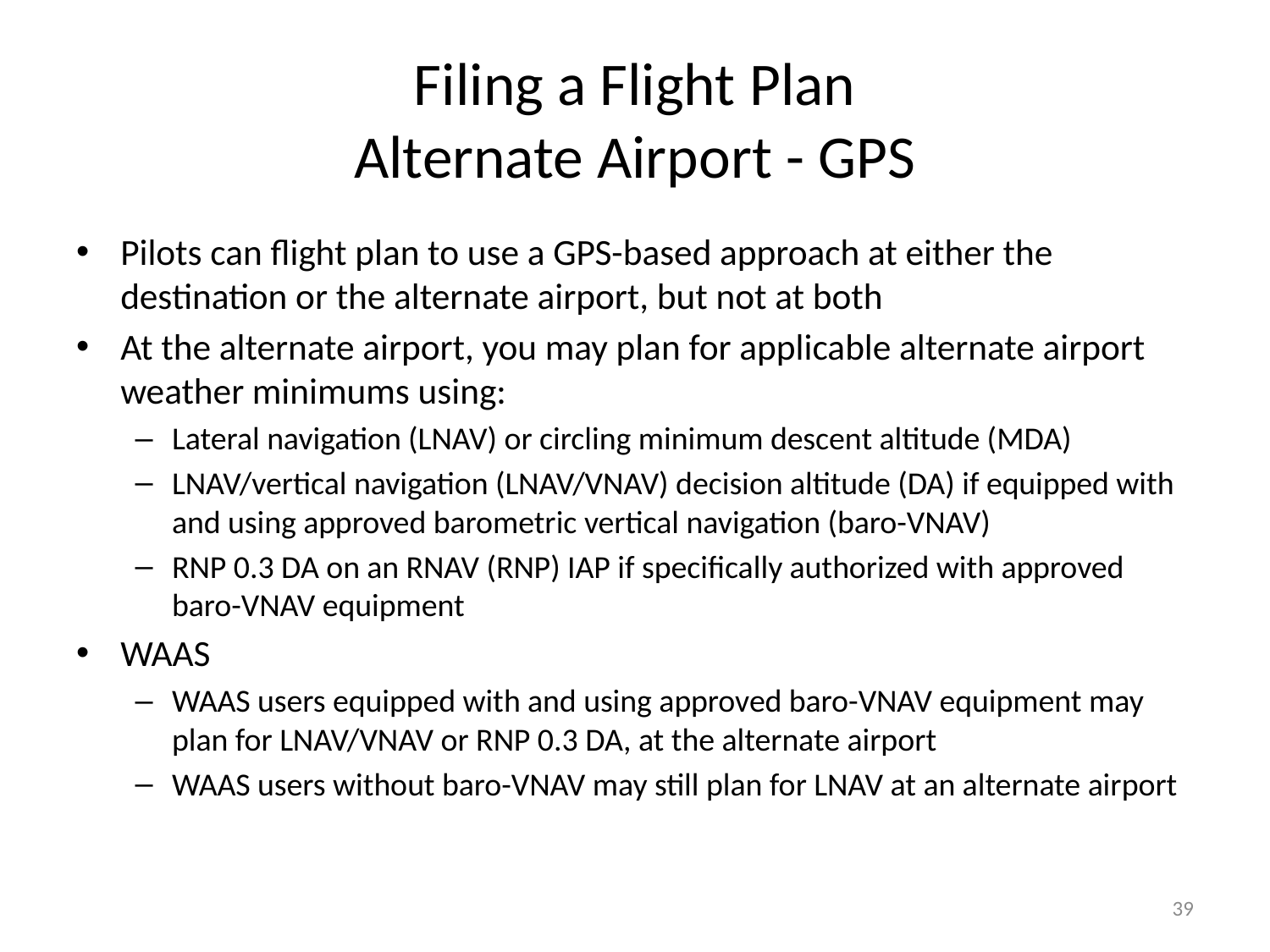

# Filing a Flight Plan Alternate Airport - GPS
Pilots can flight plan to use a GPS-based approach at either the destination or the alternate airport, but not at both
At the alternate airport, you may plan for applicable alternate airport weather minimums using:
Lateral navigation (LNAV) or circling minimum descent altitude (MDA)
LNAV/vertical navigation (LNAV/VNAV) decision altitude (DA) if equipped with and using approved barometric vertical navigation (baro-VNAV)
RNP 0.3 DA on an RNAV (RNP) IAP if specifically authorized with approved baro-VNAV equipment
WAAS
WAAS users equipped with and using approved baro-VNAV equipment may plan for LNAV/VNAV or RNP 0.3 DA, at the alternate airport
WAAS users without baro-VNAV may still plan for LNAV at an alternate airport
39